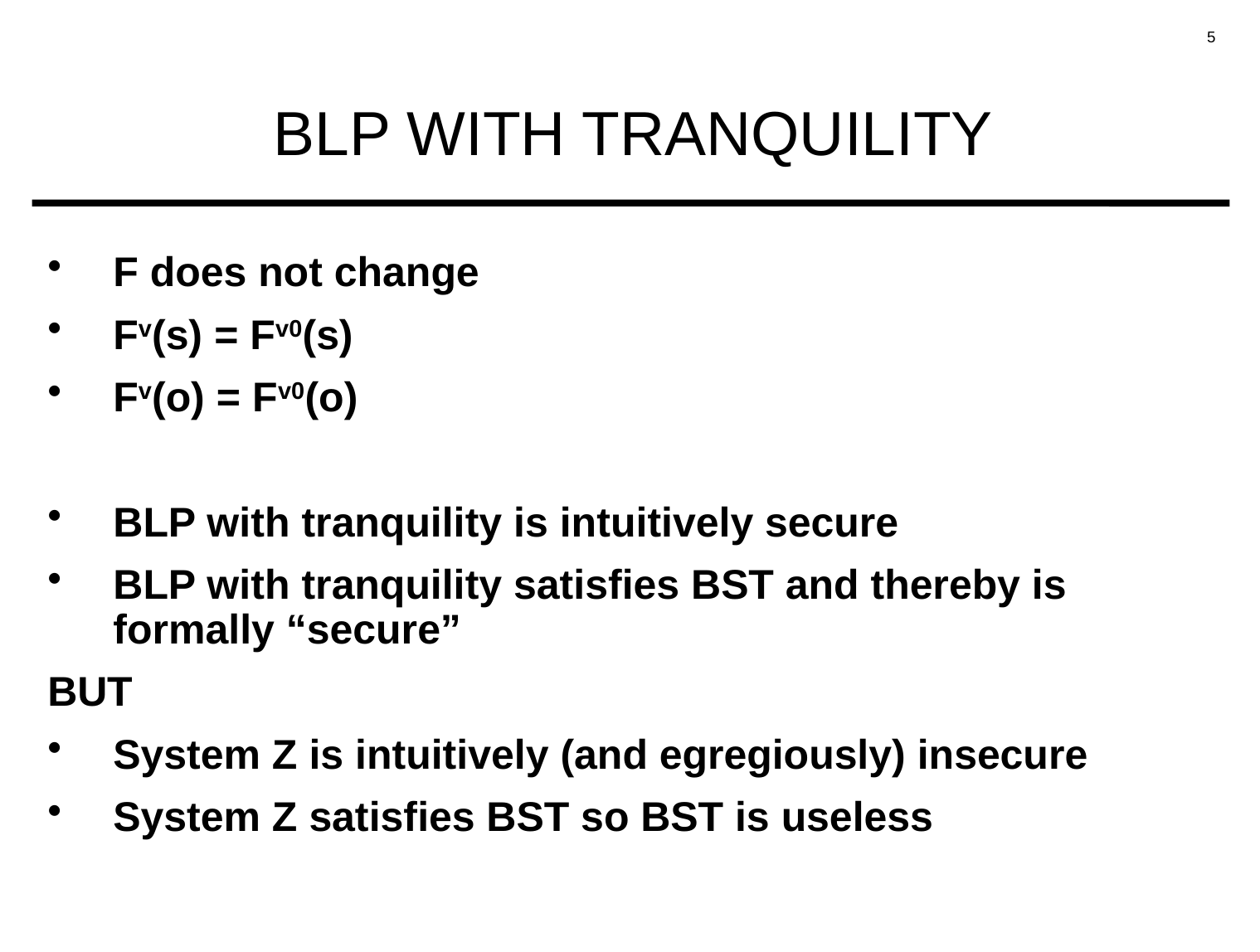

# BLP WITH TRANQUILITY
F does not change
Fv(s) = Fv0(s)
Fv(o) = Fv0(o)

BLP with tranquility is intuitively secure
BLP with tranquility satisfies BST and thereby is formally “secure”
BUT
System Z is intuitively (and egregiously) insecure
System Z satisfies BST so BST is useless